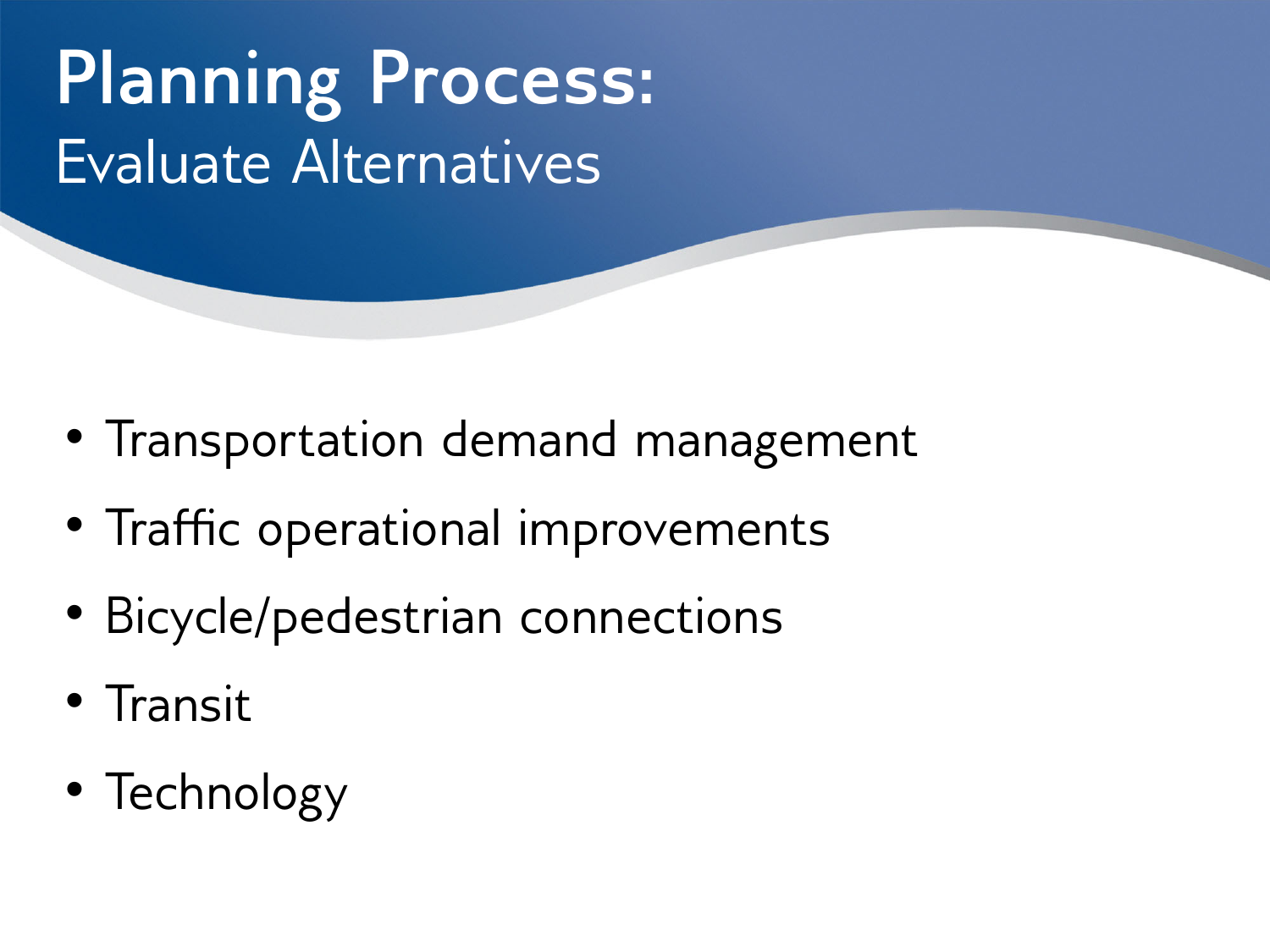

# Planning Process: Evaluate Alternatives
Transportation demand management
Traffic operational improvements
Bicycle/pedestrian connections
Transit
Technology